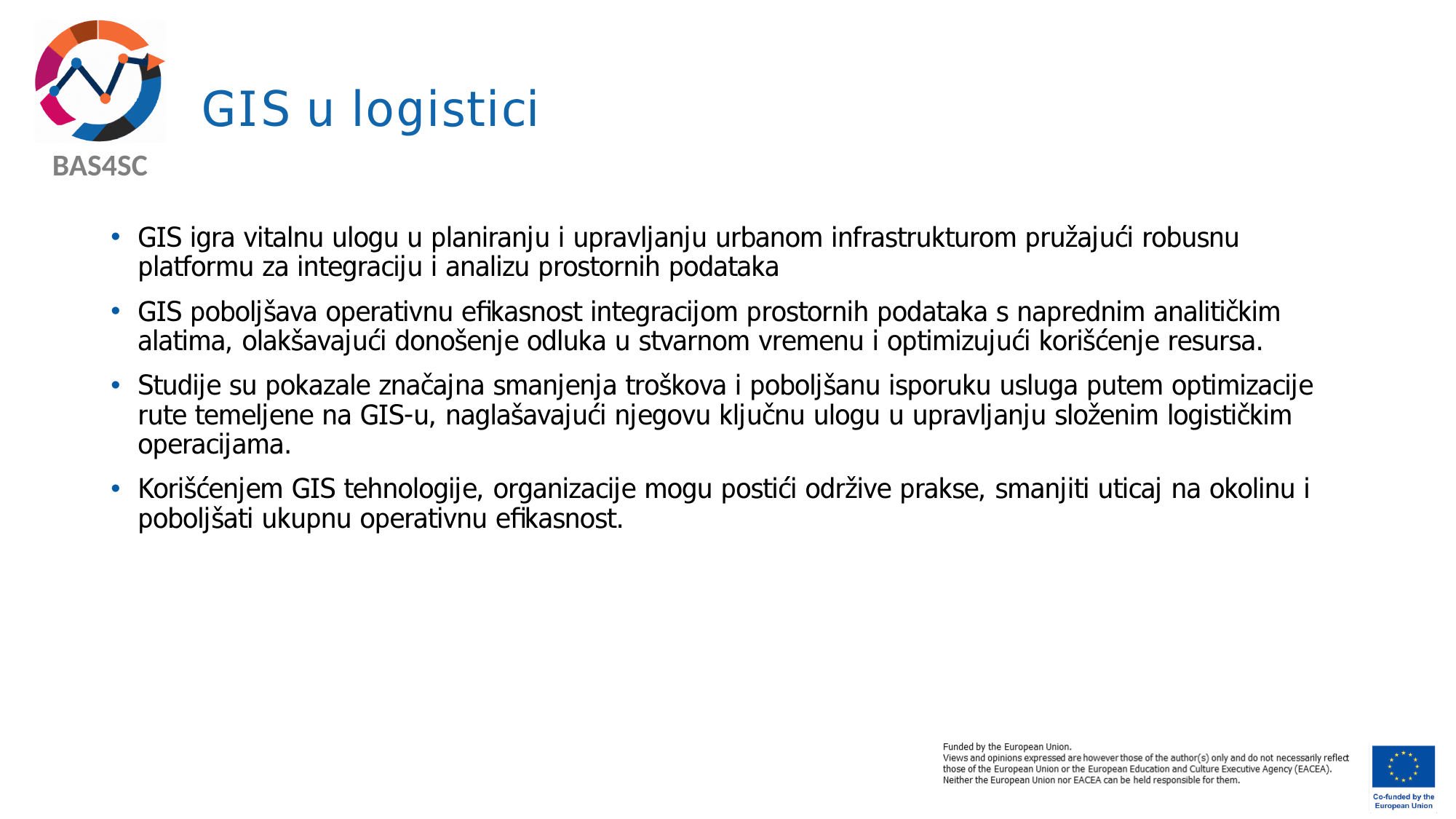

# GIS u logistici
GIS igra vitalnu ulogu u planiranju i upravljanju urbanom infrastrukturom pružajući robusnu platformu za integraciju i analizu prostornih podataka
GIS poboljšava operativnu efikasnost integracijom prostornih podataka s naprednim analitičkim alatima, olakšavajući donošenje odluka u stvarnom vremenu i optimizujući korišćenje resursa.
Studije su pokazale značajna smanjenja troškova i poboljšanu isporuku usluga putem optimizacije rute temeljene na GIS-u, naglašavajući njegovu ključnu ulogu u upravljanju složenim logističkim operacijama.
Korišćenjem GIS tehnologije, organizacije mogu postići održive prakse, smanjiti uticaj na okolinu i poboljšati ukupnu operativnu efikasnost.